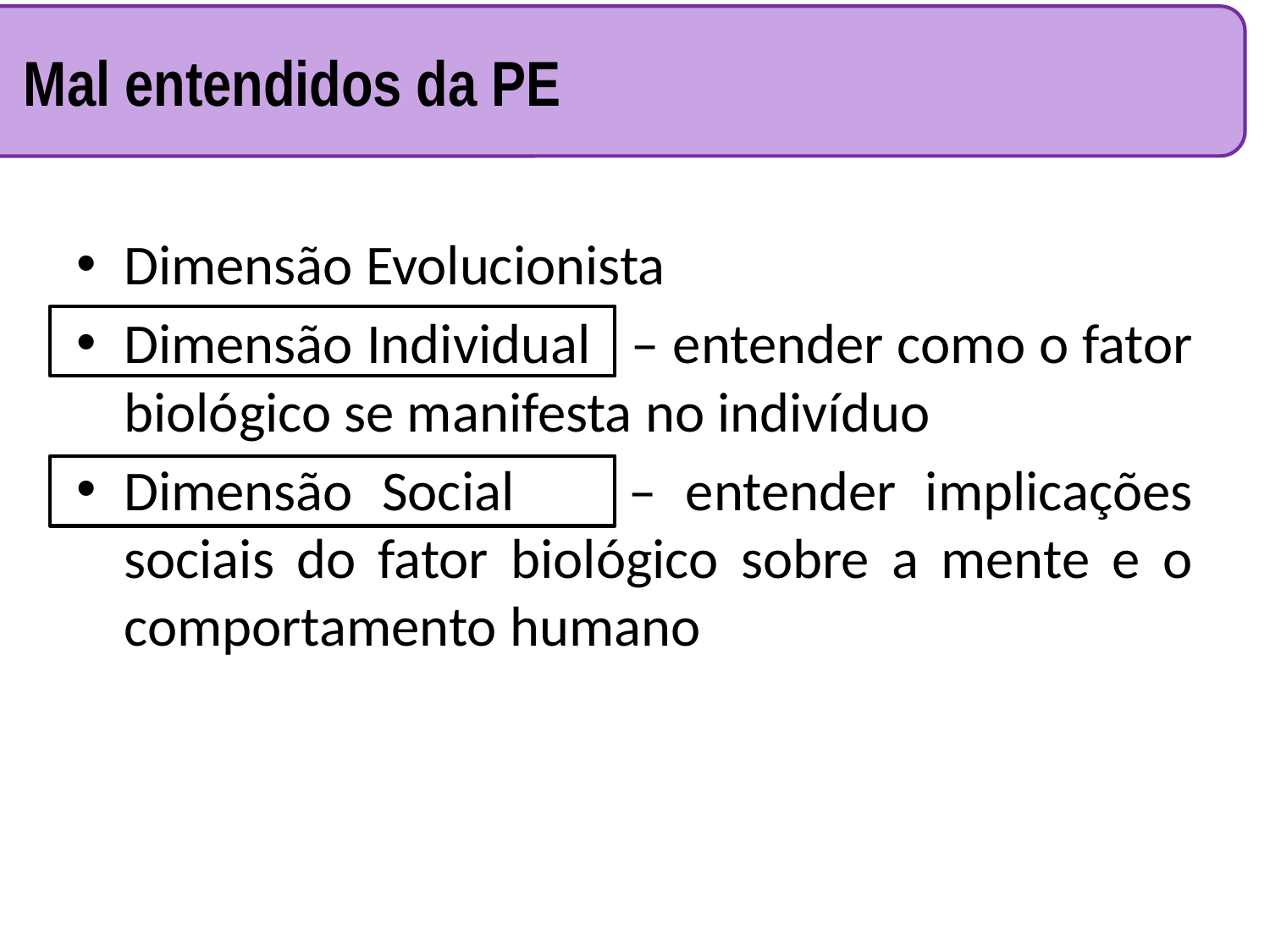

Mal entendidos da PE
Dimensão Evolucionista
Dimensão Individual   – entender como o fator biológico se manifesta no indivíduo
Dimensão Social    – entender implicações sociais do fator biológico sobre a mente e o comportamento humano